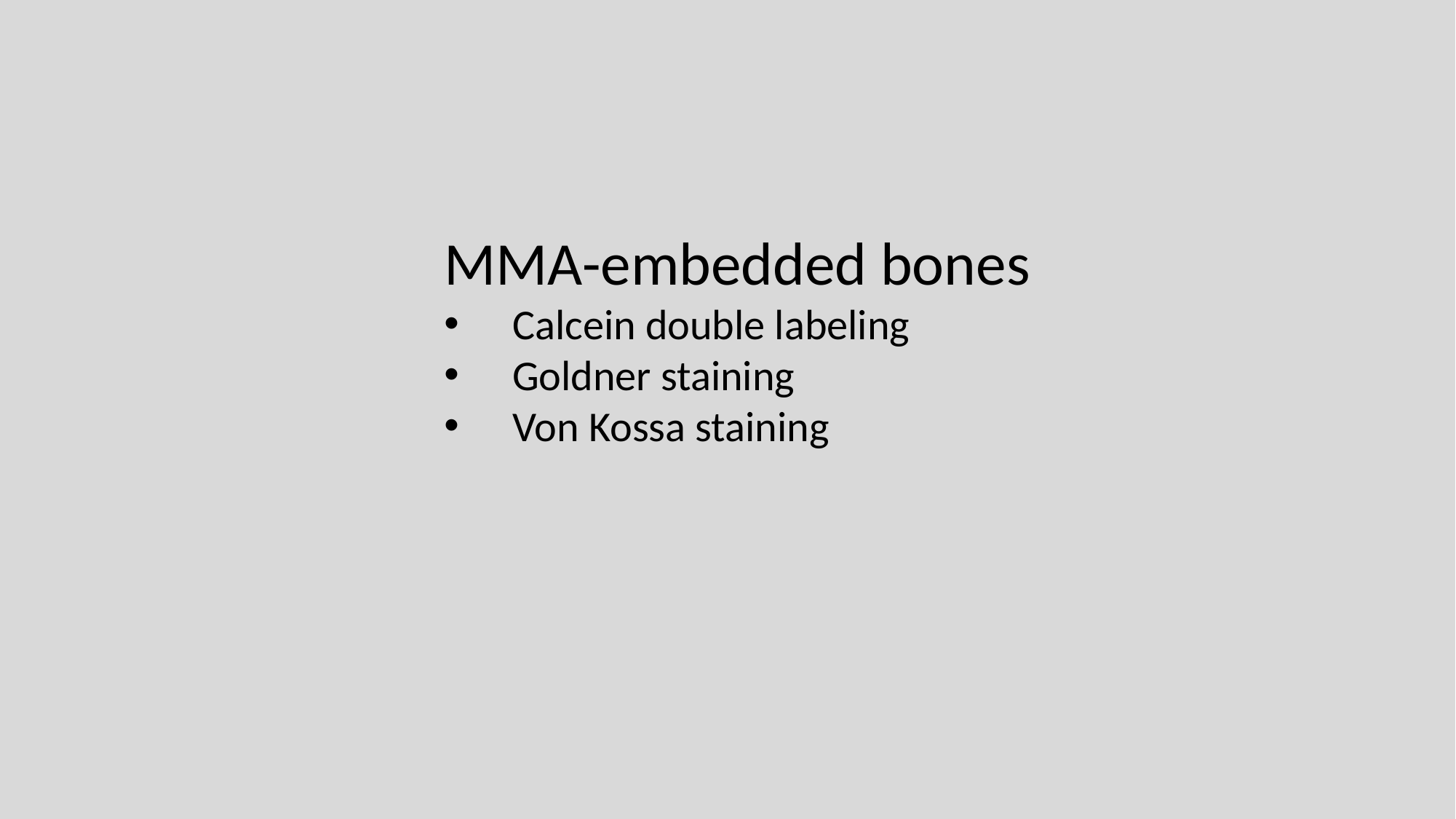

MMA-embedded bones
Calcein double labeling
Goldner staining
Von Kossa staining